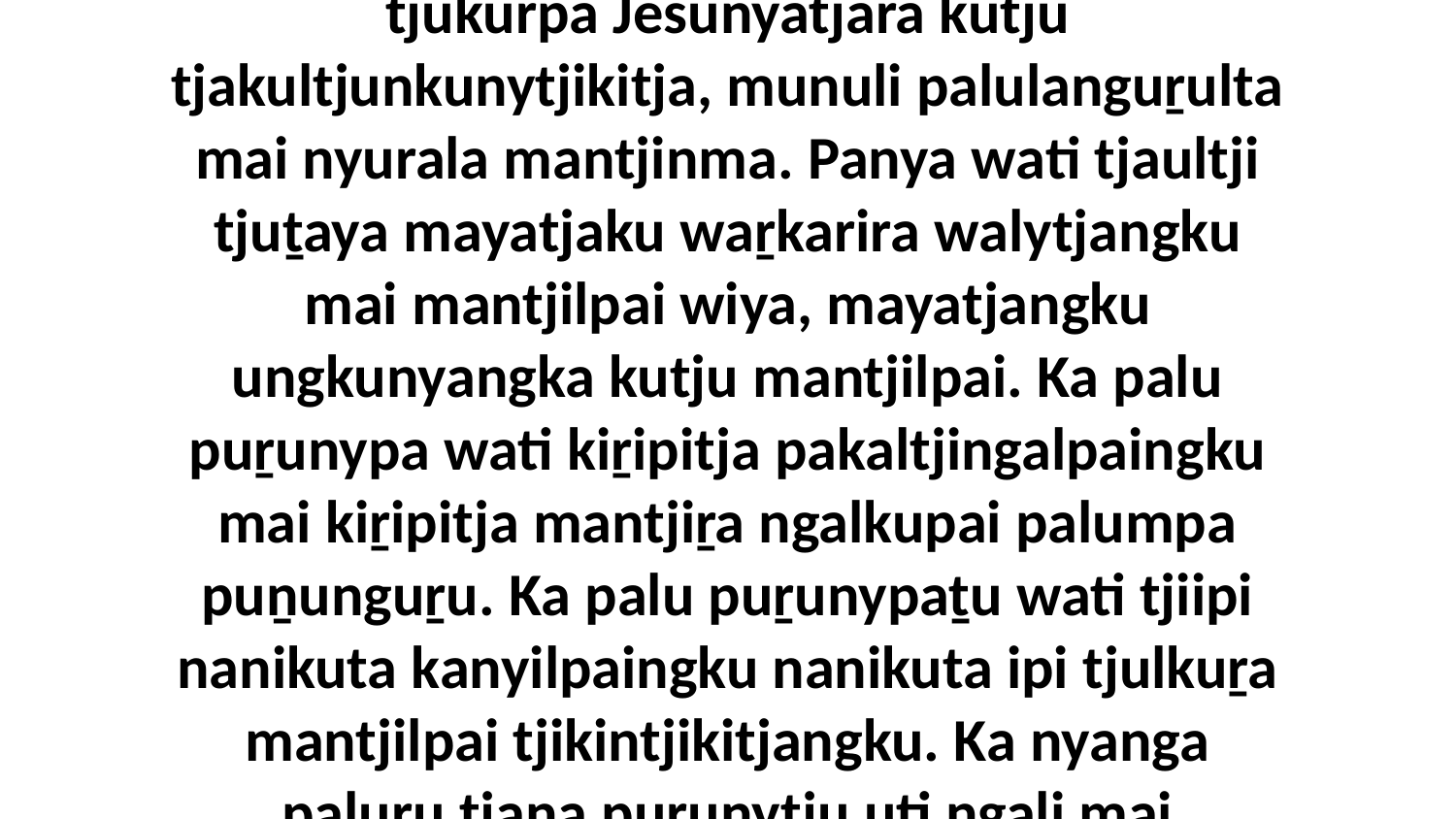

7 Nyaaku ngali waṟka nyanga kutjarangka waṟkarinyi? Utili waṟka kutjungka waṟkarima tjukurpa Jesunyatjara kutju tjakultjunkunytjikitja, munuli palulanguṟulta mai nyurala mantjinma. Panya wati tjaultji tjuṯaya mayatjaku waṟkarira walytjangku mai mantjilpai wiya, mayatjangku ungkunyangka kutju mantjilpai. Ka palu puṟunypa wati kiṟipitja pakaltjingalpaingku mai kiṟipitja mantjiṟa ngalkupai palumpa puṉunguṟu. Ka palu puṟunypaṯu wati tjiipi nanikuta kanyilpaingku nanikuta ipi tjulkuṟa mantjilpai tjikintjikitjangku. Ka nyanga paluṟu tjana puṟunytju uti ngali mai nyuralanguṟu mantjinma nyurala tjukurpa tjakultjunkunytjatjanungku.